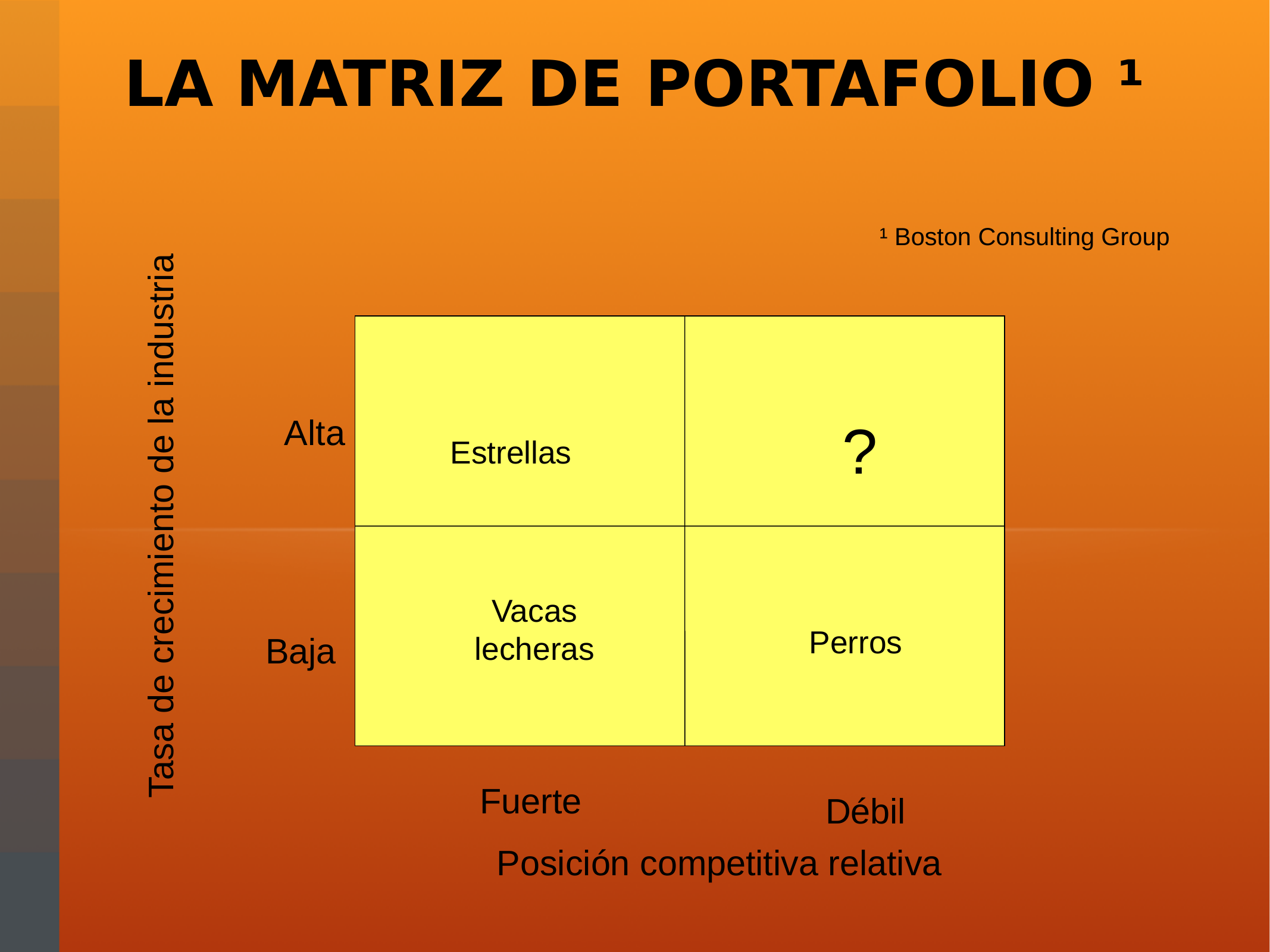

# LA MATRIZ DE PORTAFOLIO ¹
¹ Boston Consulting Group

Estrellas
Alta
?
Tasa de crecimiento de la industria

Vacas lecheras
Perros
Baja
Fuerte
Débil
Posición competitiva relativa